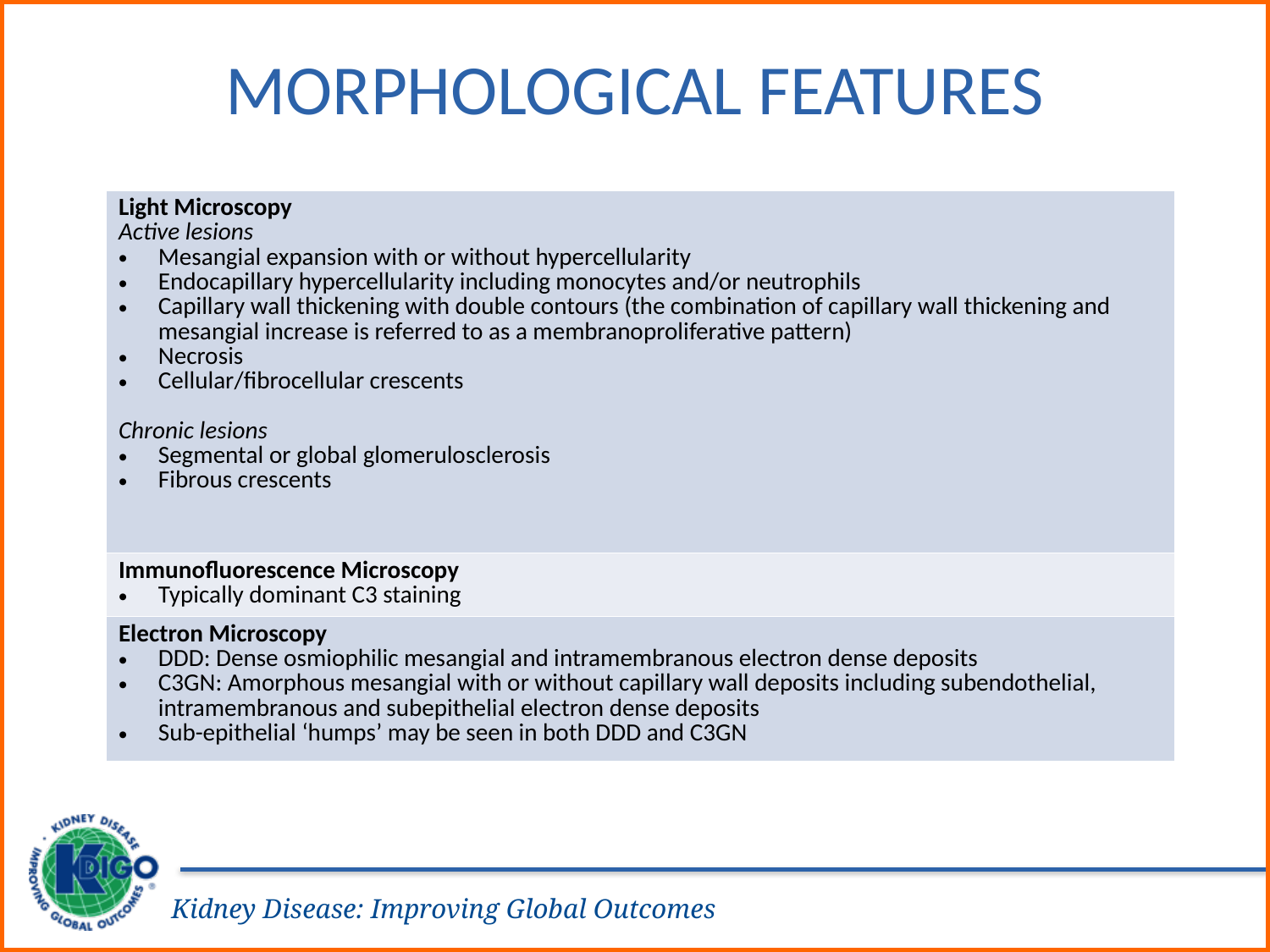

# Morphological Features
| Light Microscopy Active lesions Mesangial expansion with or without hypercellularity Endocapillary hypercellularity including monocytes and/or neutrophils Capillary wall thickening with double contours (the combination of capillary wall thickening and mesangial increase is referred to as a membranoproliferative pattern) Necrosis Cellular/fibrocellular crescents   Chronic lesions Segmental or global glomerulosclerosis Fibrous crescents |
| --- |
| Immunofluorescence Microscopy Typically dominant C3 staining |
| Electron Microscopy DDD: Dense osmiophilic mesangial and intramembranous electron dense deposits C3GN: Amorphous mesangial with or without capillary wall deposits including subendothelial, intramembranous and subepithelial electron dense deposits Sub-epithelial ‘humps’ may be seen in both DDD and C3GN |